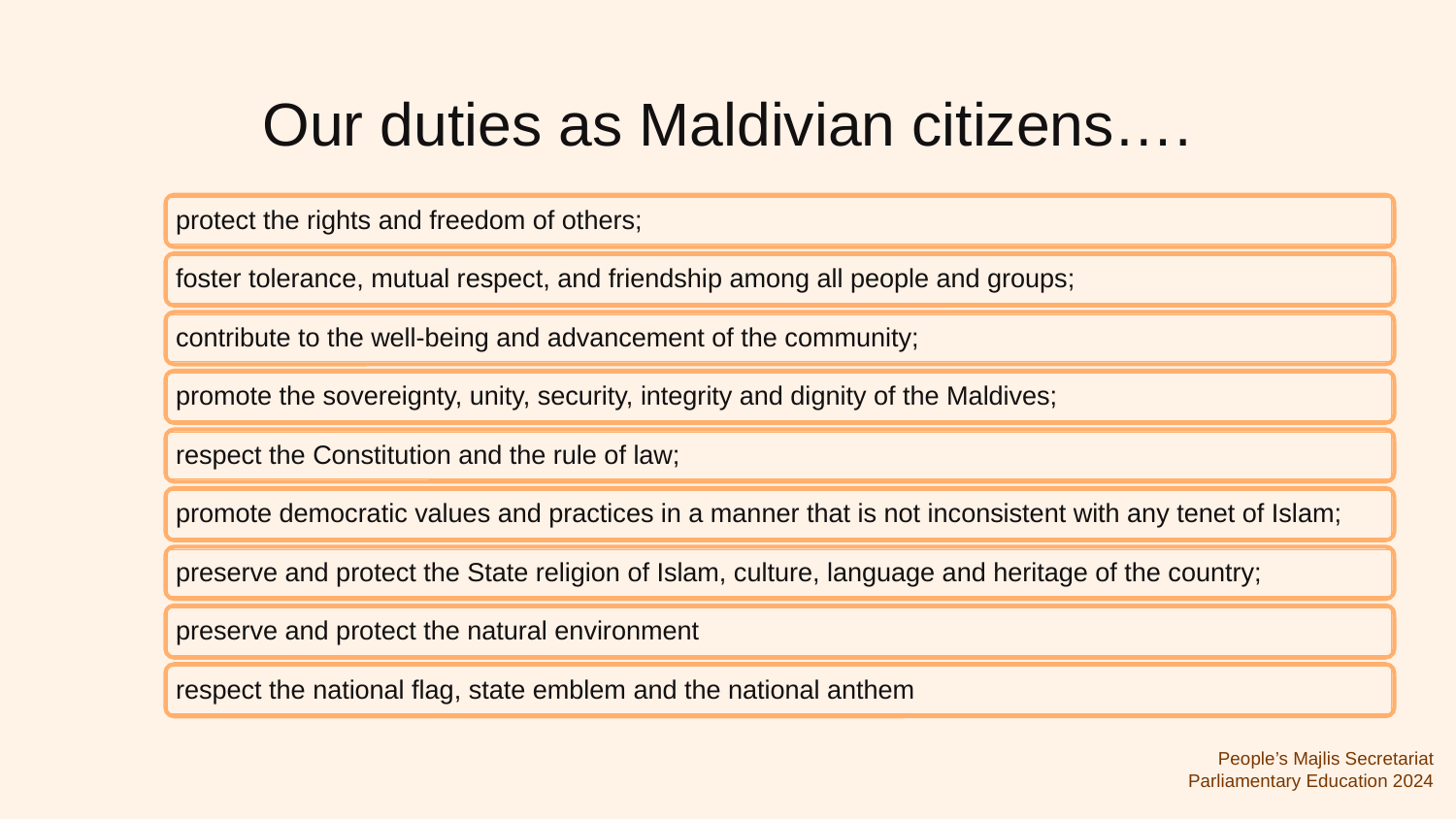

# Our duties as Maldivian citizens….

protect the rights and freedom of others;

foster tolerance, mutual respect, and friendship among all people and groups;

contribute to the well-being and advancement of the community;

promote the sovereignty, unity, security, integrity and dignity of the Maldives;

respect the Constitution and the rule of law;

promote democratic values and practices in a manner that is not inconsistent with any tenet of Islam;

preserve and protect the State religion of Islam, culture, language and heritage of the country;

preserve and protect the natural environment

respect the national flag, state emblem and the national anthem